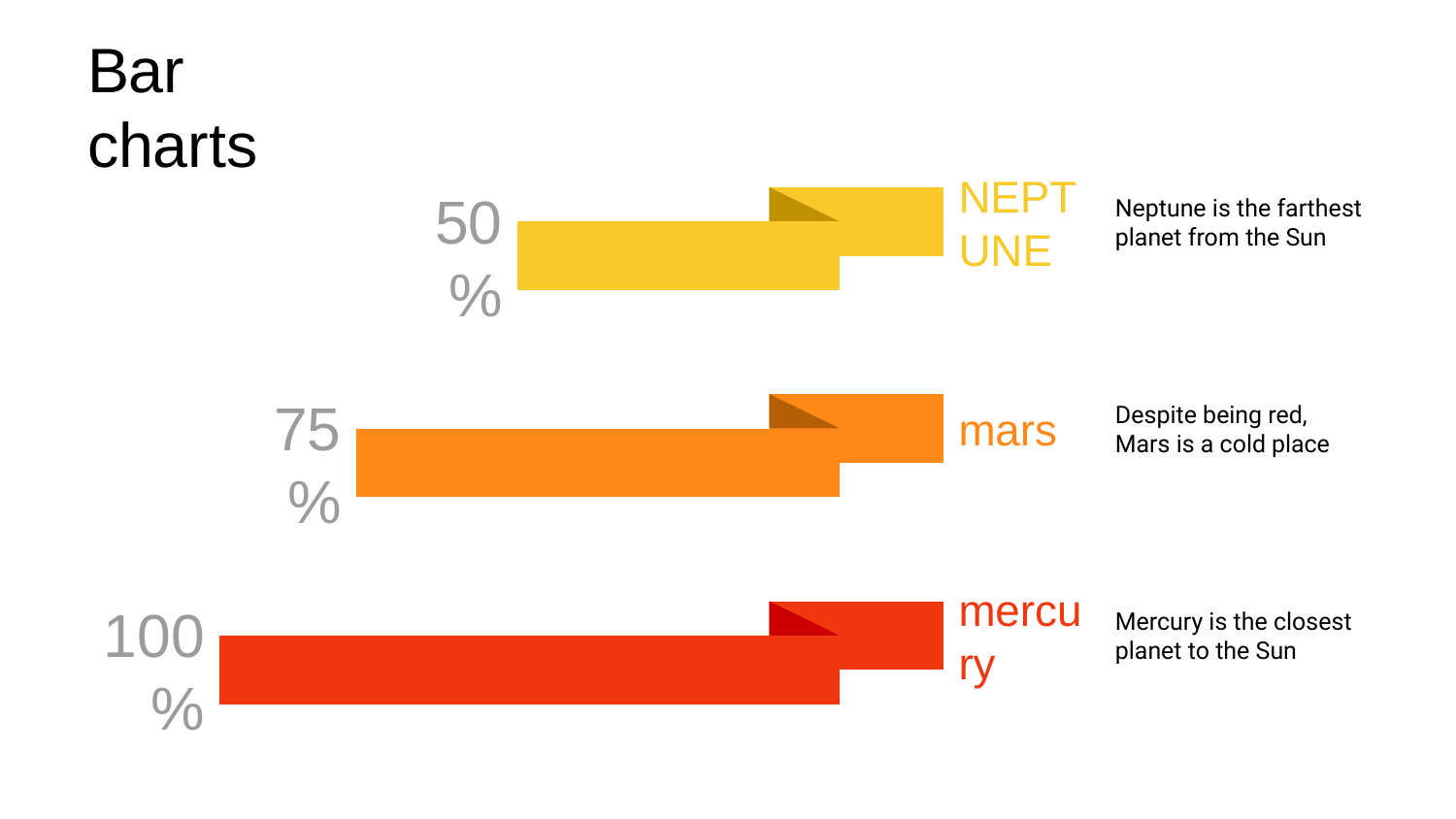

# Bar charts

Neptune is the farthest planet from the Sun
NEPTUNE

50%

Despite being red,
Mars is a cold place
mars

75%

Mercury is the closest planet to the Sun
mercury

100%